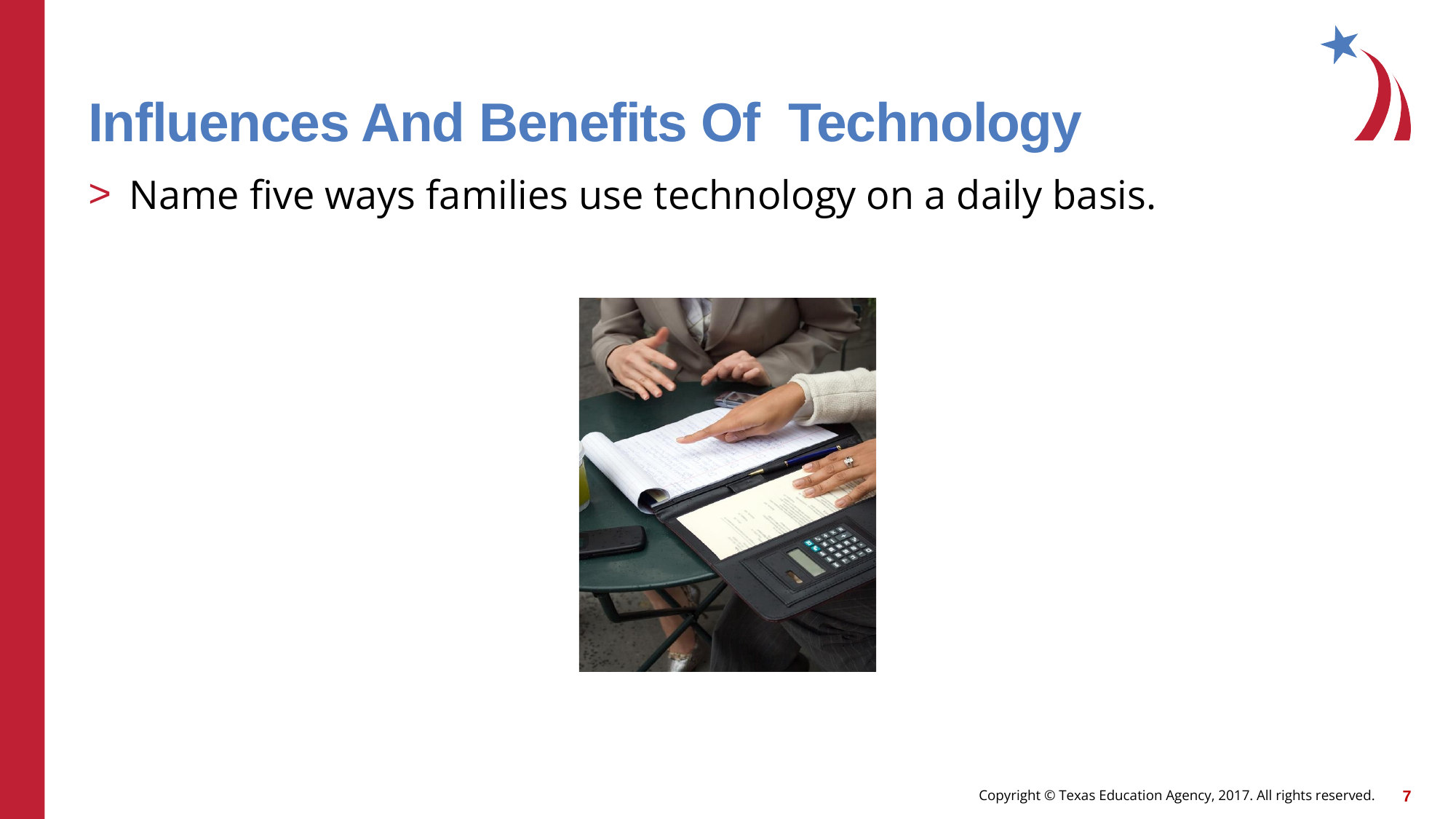

# Influences And Benefits Of  Technology
Name five ways families use technology on a daily basis.